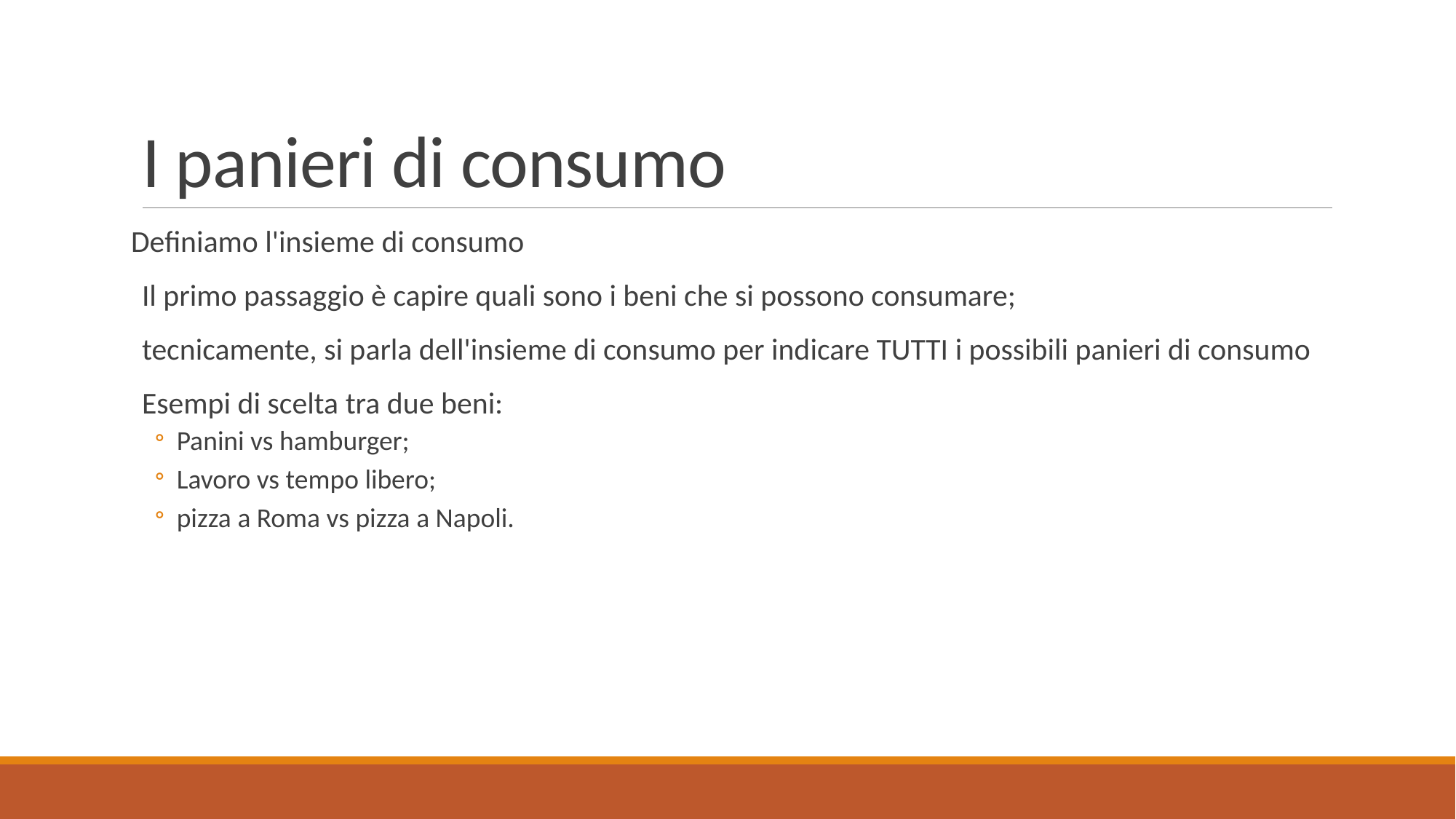

# I panieri di consumo
Definiamo l'insieme di consumo
Il primo passaggio è capire quali sono i beni che si possono consumare;
tecnicamente, si parla dell'insieme di consumo per indicare TUTTI i possibili panieri di consumo
Esempi di scelta tra due beni:
Panini vs hamburger;
Lavoro vs tempo libero;
pizza a Roma vs pizza a Napoli.